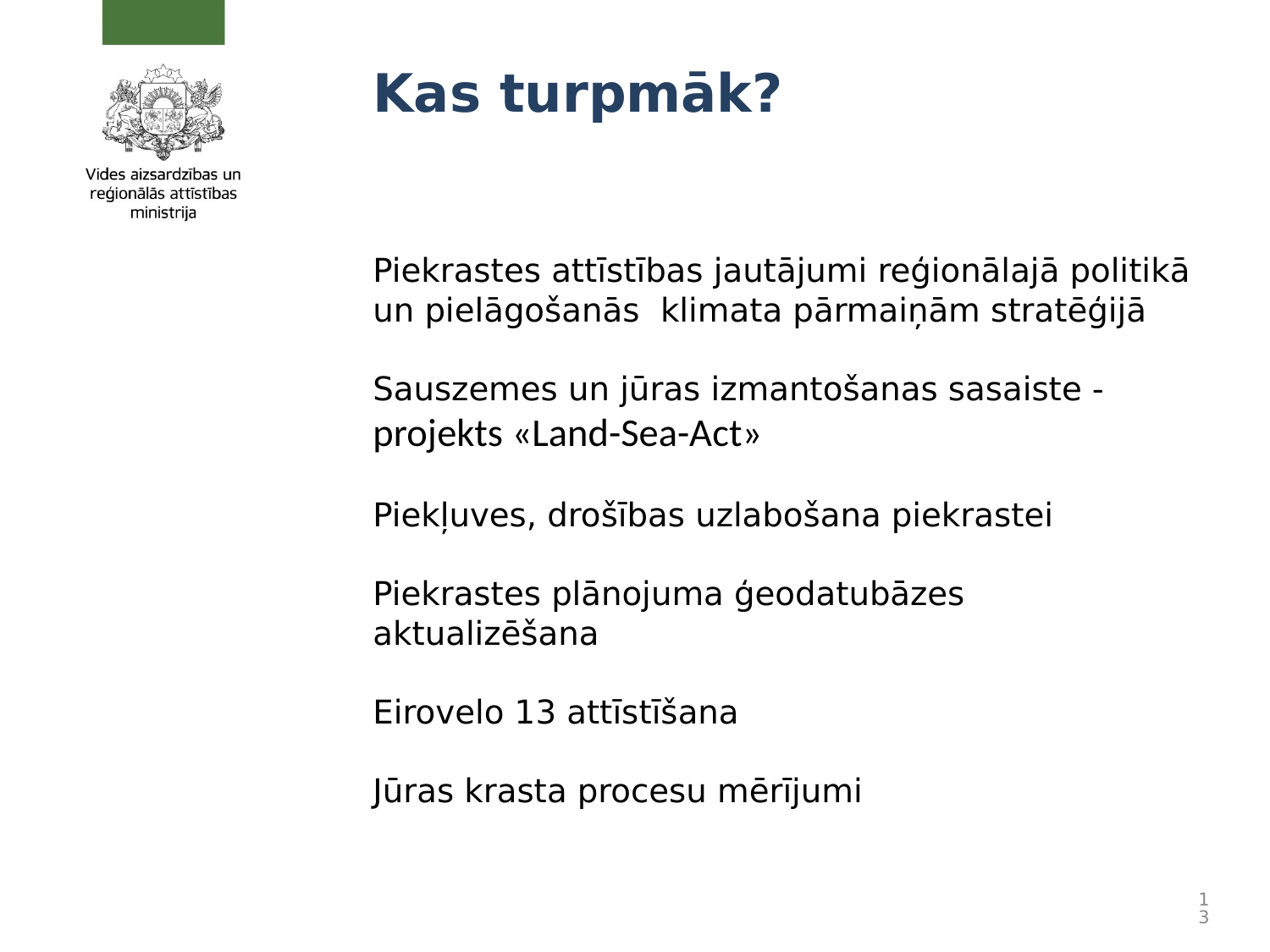

# Kas turpmāk?
Piekrastes attīstības jautājumi reģionālajā politikā un pielāgošanās  klimata pārmaiņām stratēģijā

Sauszemes un jūras izmantošanas sasaiste - projekts «Land-Sea-Act»

Piekļuves, drošības uzlabošana piekrastei

Piekrastes plānojuma ģeodatubāzes aktualizēšana

Eirovelo 13 attīstīšana

Jūras krasta procesu mērījumi

13